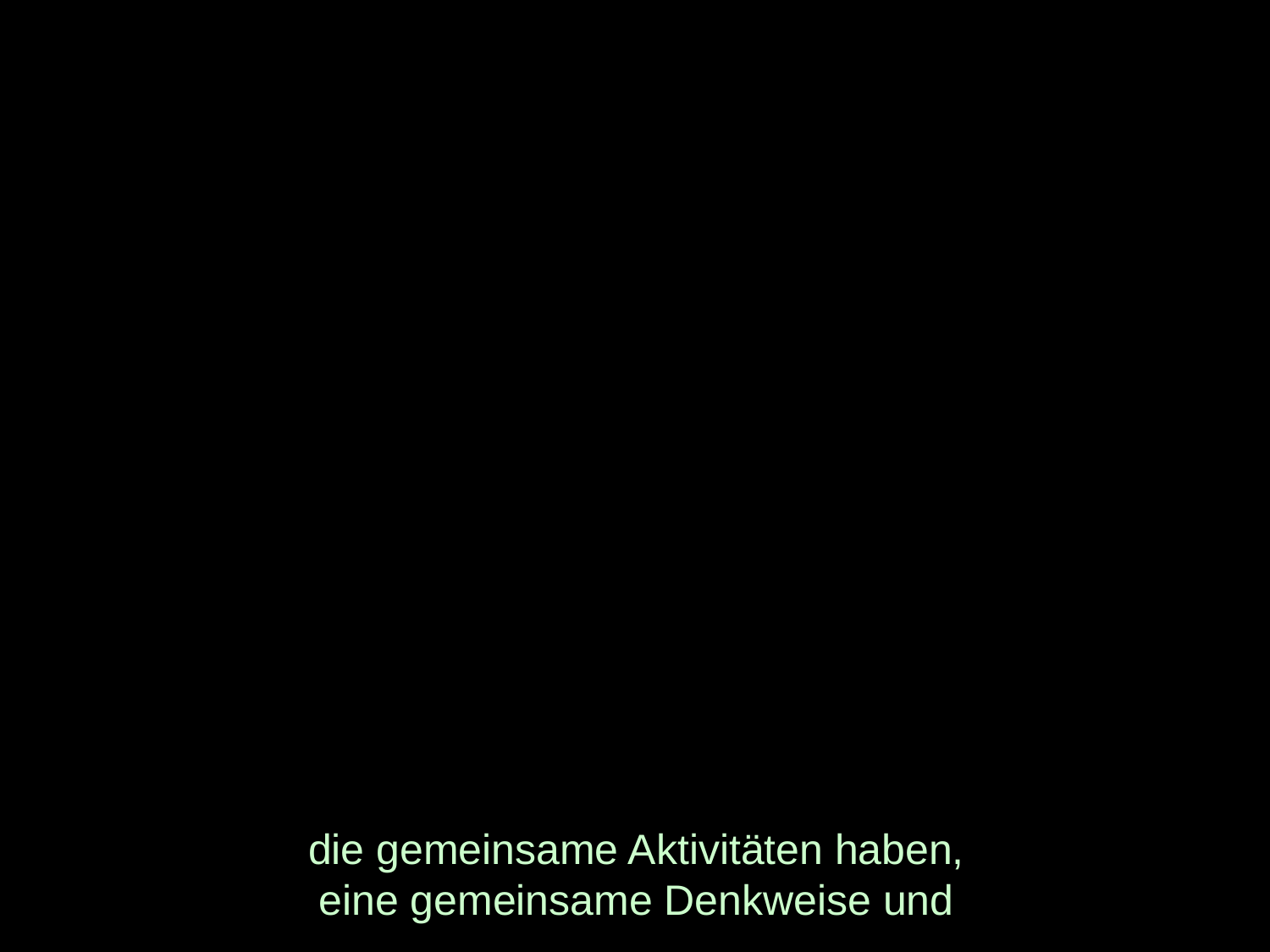

# die gemeinsame Aktivitäten haben, eine gemeinsame Denkweise und